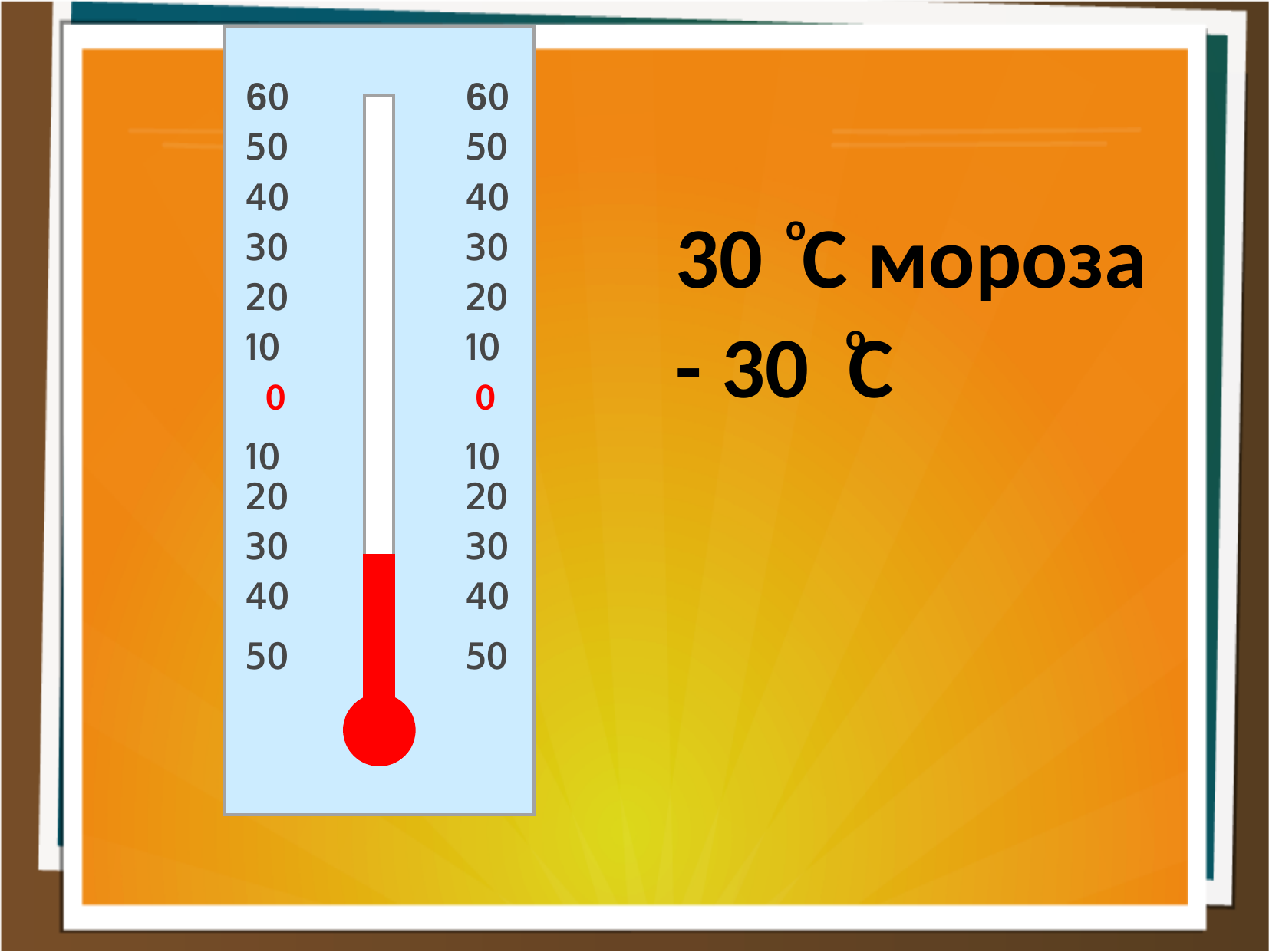

60
60

50
50

40
40
30  C мороза
о

30
30

20
20

- 30  C
о
10
10

0
0

10
10

20
20

30
30

40
40

50
50